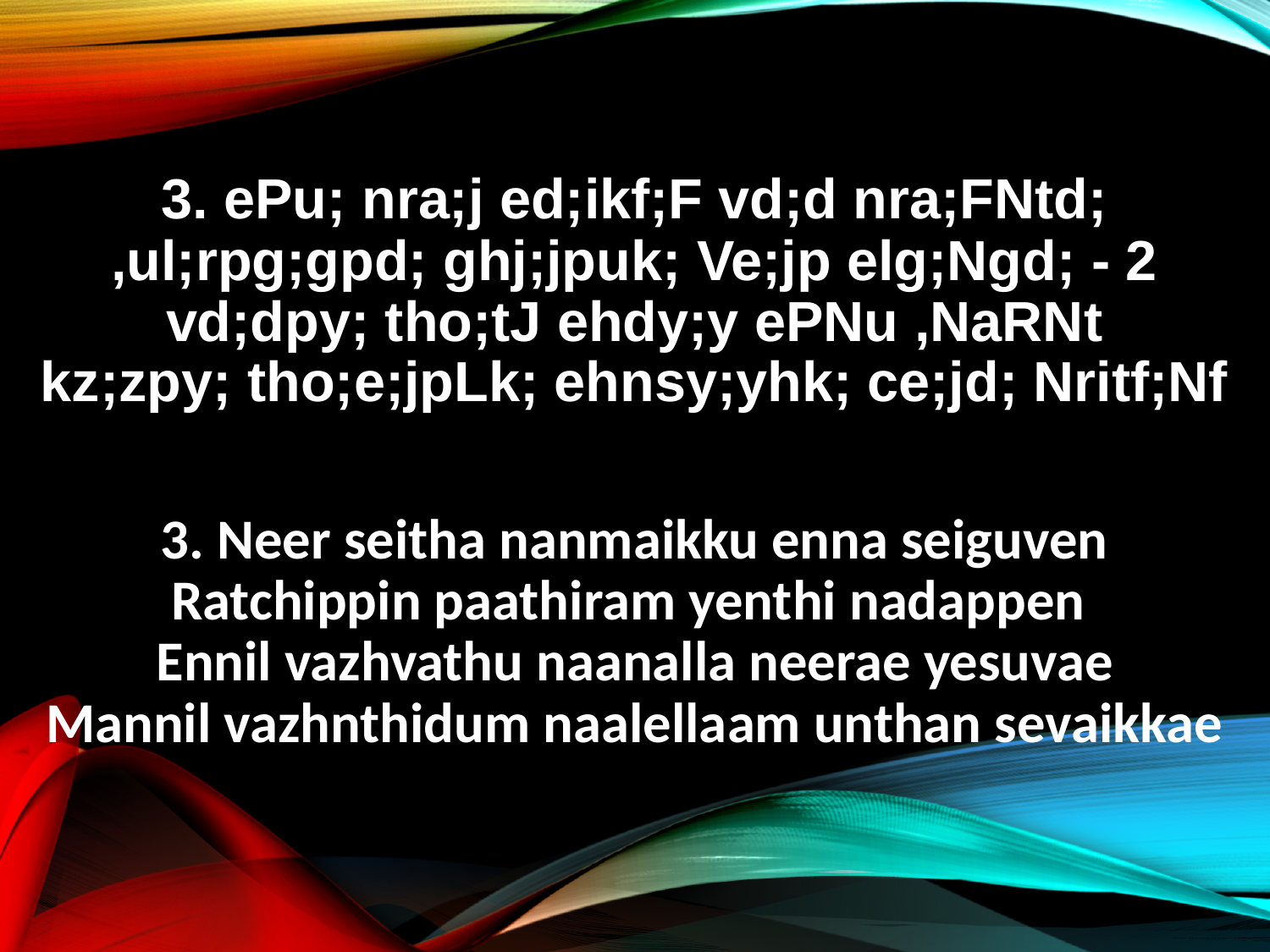

3. ePu; nra;j ed;ikf;F vd;d nra;FNtd;
,ul;rpg;gpd; ghj;jpuk; Ve;jp elg;Ngd; - 2
vd;dpy; tho;tJ ehdy;y ePNu ,NaRNt
kz;zpy; tho;e;jpLk; ehnsy;yhk; ce;jd; Nritf;Nf

3. Neer seitha nanmaikku enna seiguven
Ratchippin paathiram yenthi nadappen
Ennil vazhvathu naanalla neerae yesuvae
Mannil vazhnthidum naalellaam unthan sevaikkae